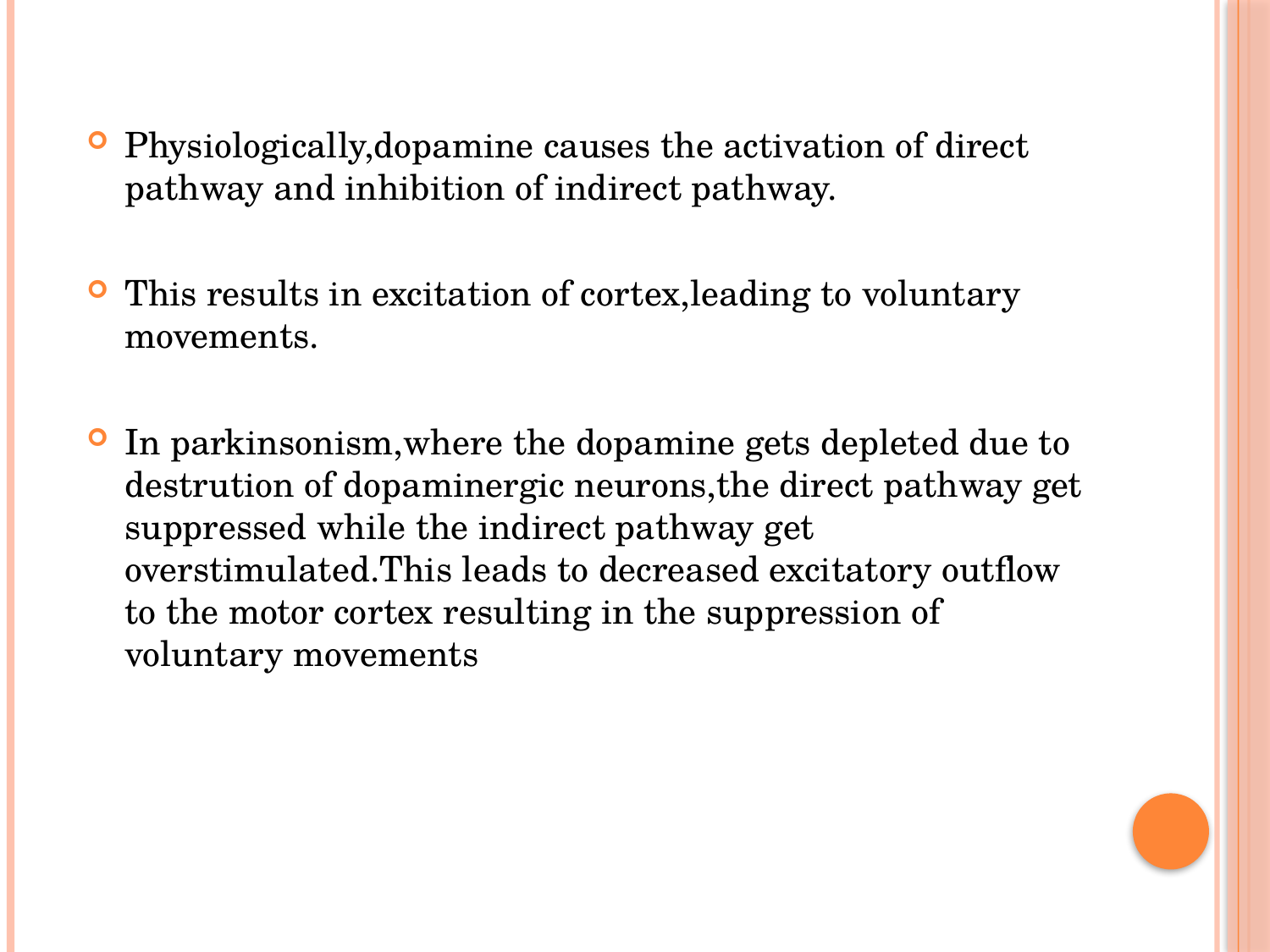

Physiologically,dopamine causes the activation of direct pathway and inhibition of indirect pathway.

This results in excitation of cortex,leading to voluntary movements.

In parkinsonism,where the dopamine gets depleted due to destrution of dopaminergic neurons,the direct pathway get suppressed while the indirect pathway get overstimulated.This leads to decreased excitatory outflow to the motor cortex resulting in the suppression of voluntary movements